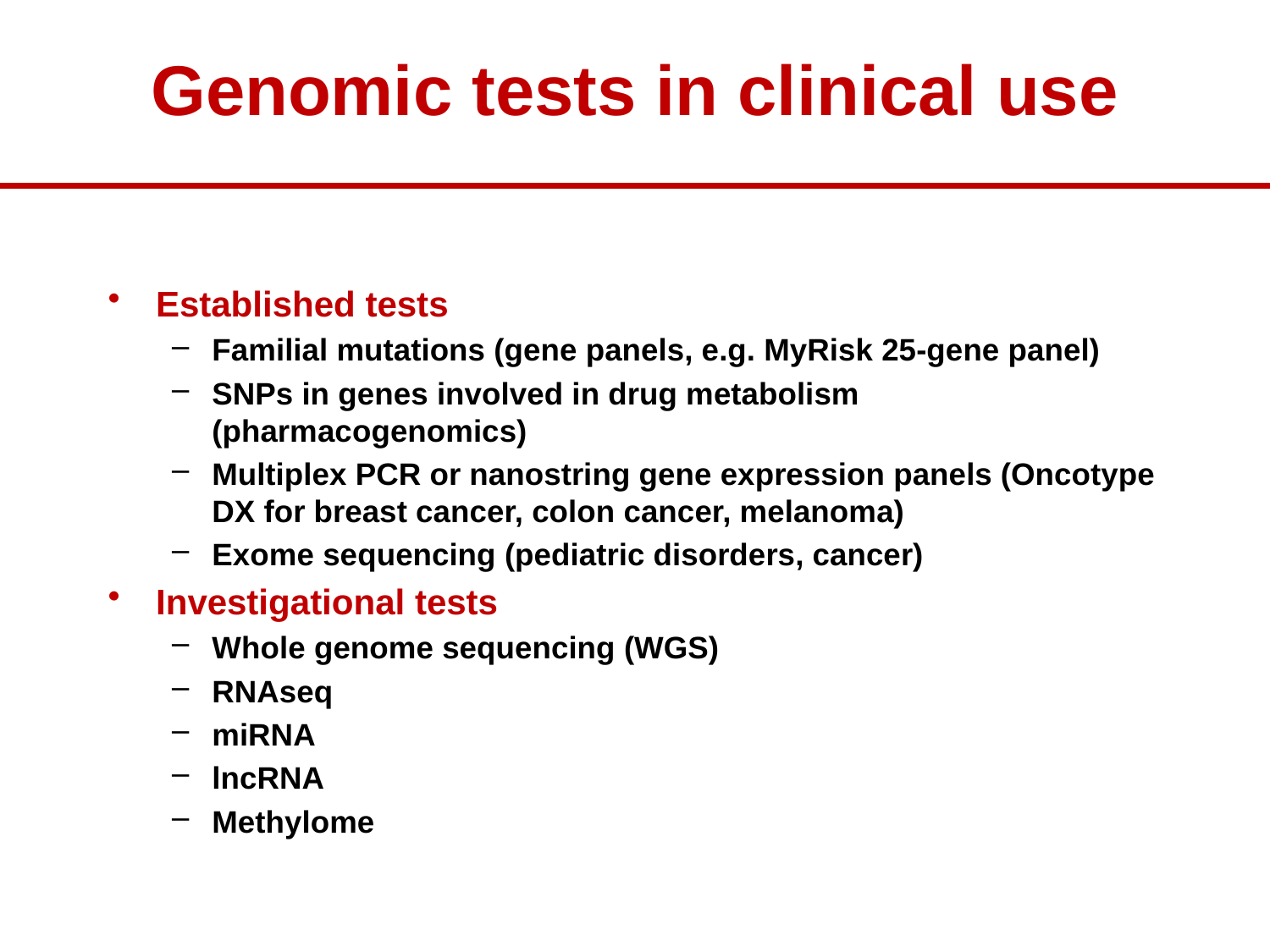

Genomic tests in clinical use
Established tests
Familial mutations (gene panels, e.g. MyRisk 25-gene panel)
SNPs in genes involved in drug metabolism (pharmacogenomics)
Multiplex PCR or nanostring gene expression panels (Oncotype DX for breast cancer, colon cancer, melanoma)
Exome sequencing (pediatric disorders, cancer)
Investigational tests
Whole genome sequencing (WGS)
RNAseq
miRNA
lncRNA
Methylome